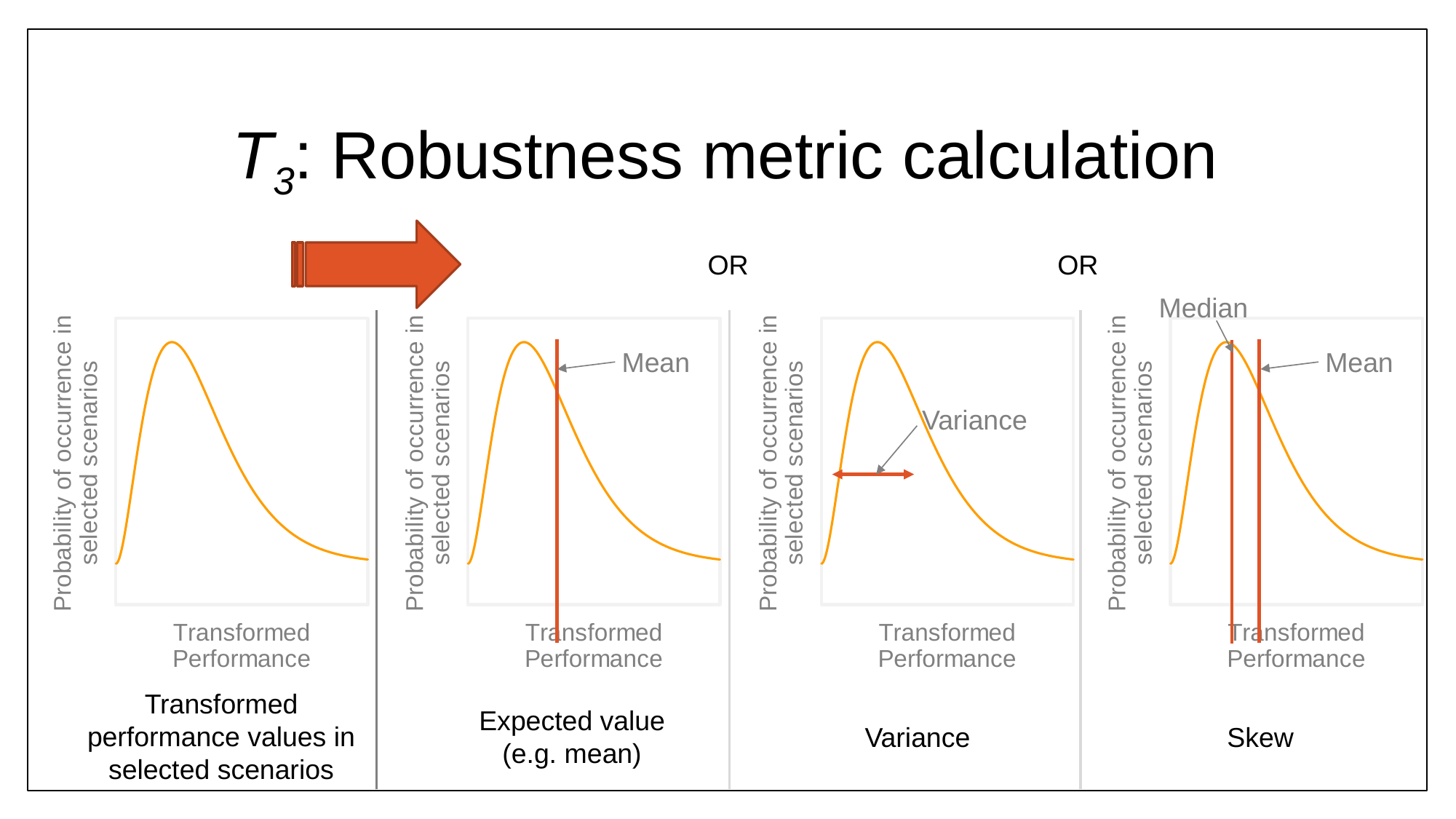

# T3: Robustness metric calculation

OR
OR
Median

### Chart

| Category |  |
|---|---|

### Chart

| Category |  |
|---|---|

### Chart

| Category |  |
|---|---|

### Chart

| Category |  |
|---|---|
Mean
Mean
Variance
Transformed performance values in selected scenarios
Expected value
(e.g. mean)
Variance
Skew